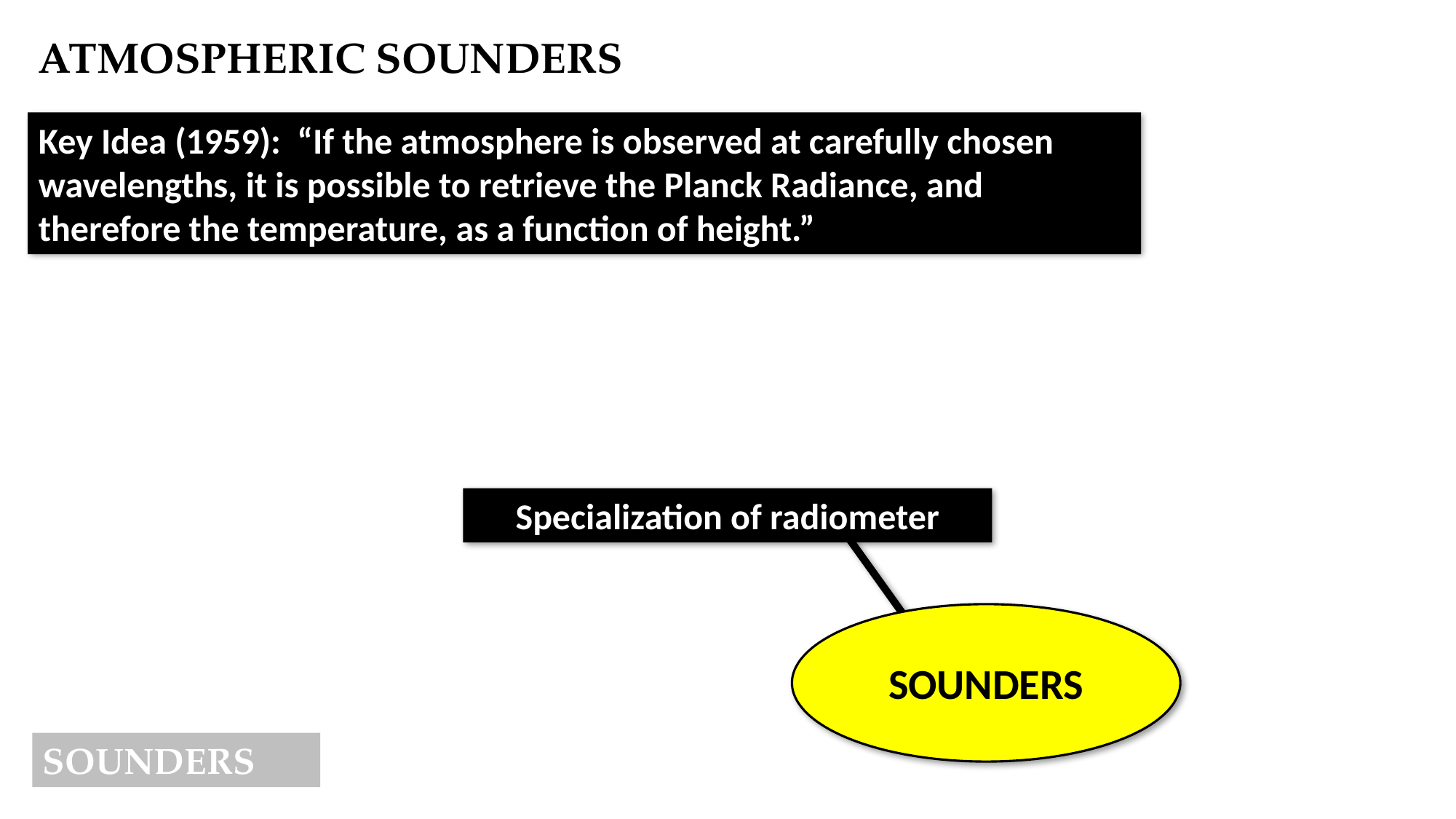

ATMOSPHERIC SOUNDERS
Key Idea (1959):  “If the atmosphere is observed at carefully chosen wavelengths, it is possible to retrieve the Planck Radiance, and therefore the temperature, as a function of height.”
Specialization of radiometer

SOUNDERS
SOUNDERS